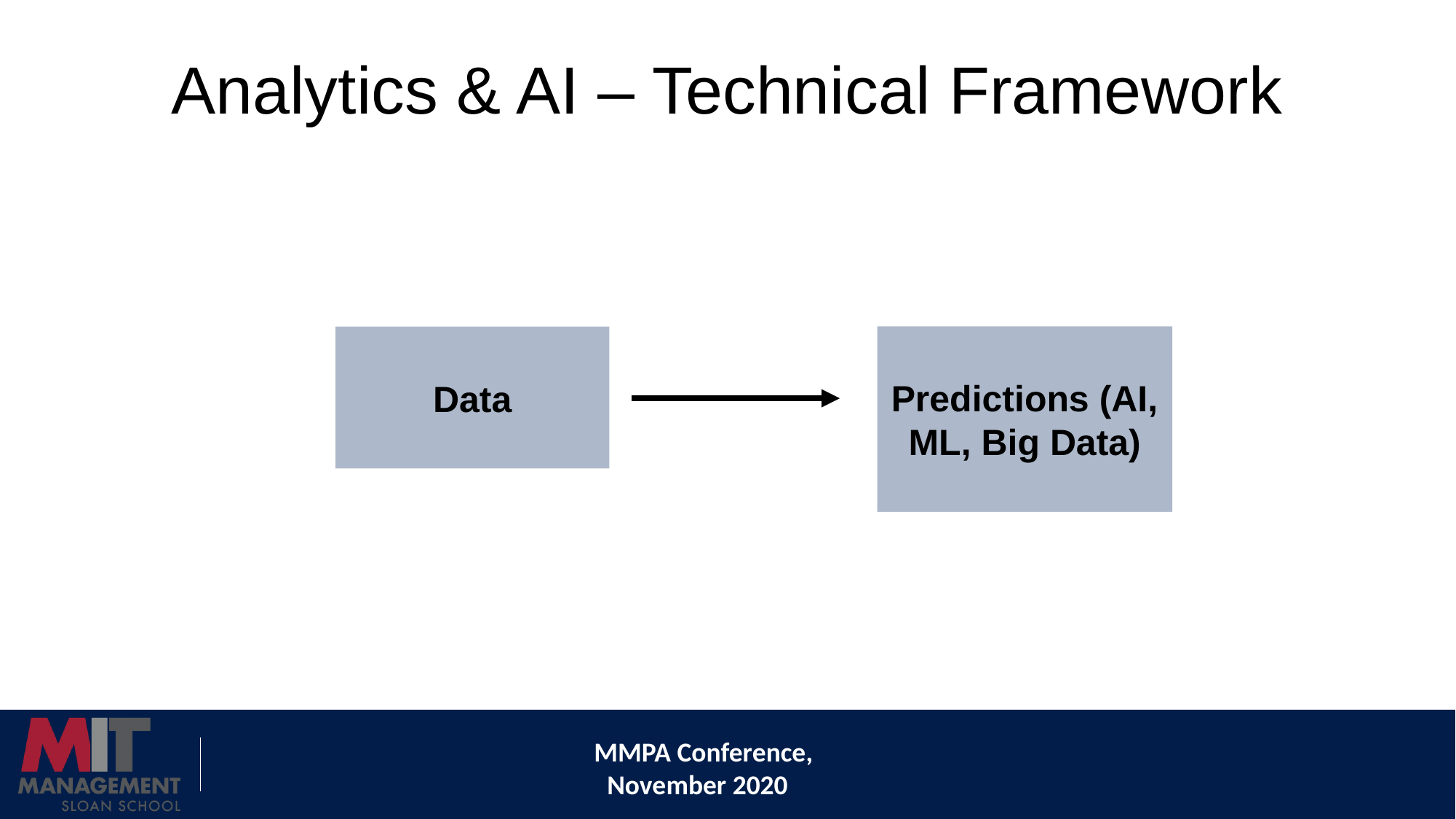

# Analytics & AI – Technical Framework

Predictions (AI, ML, Big Data)

Data